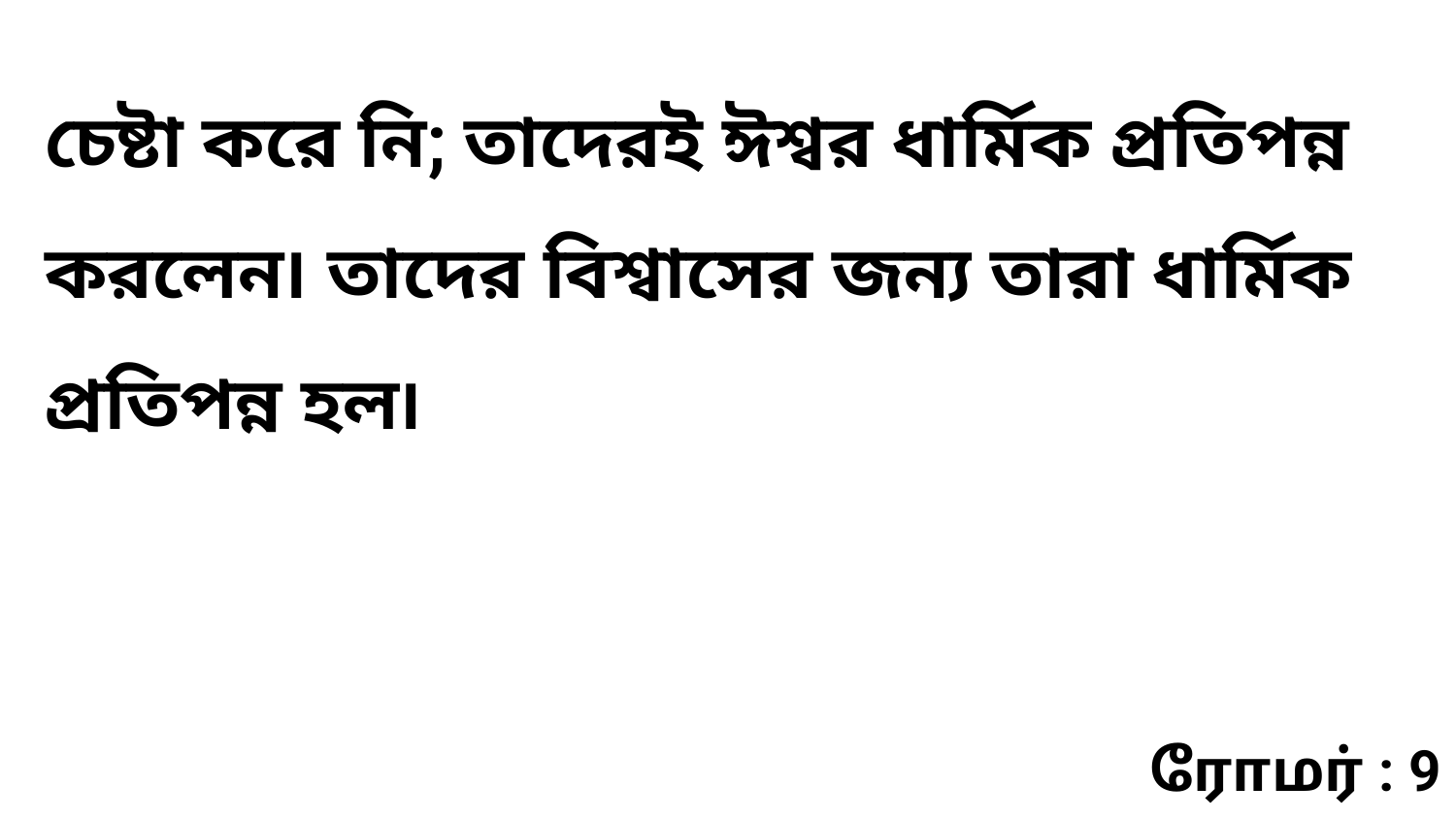

চেষ্টা করে নি; তাদেরই ঈশ্বর ধার্মিক প্রতিপন্ন করলেন৷ তাদের বিশ্বাসের জন্য তারা ধার্মিক প্রতিপন্ন হল৷
ரோமர் : 9